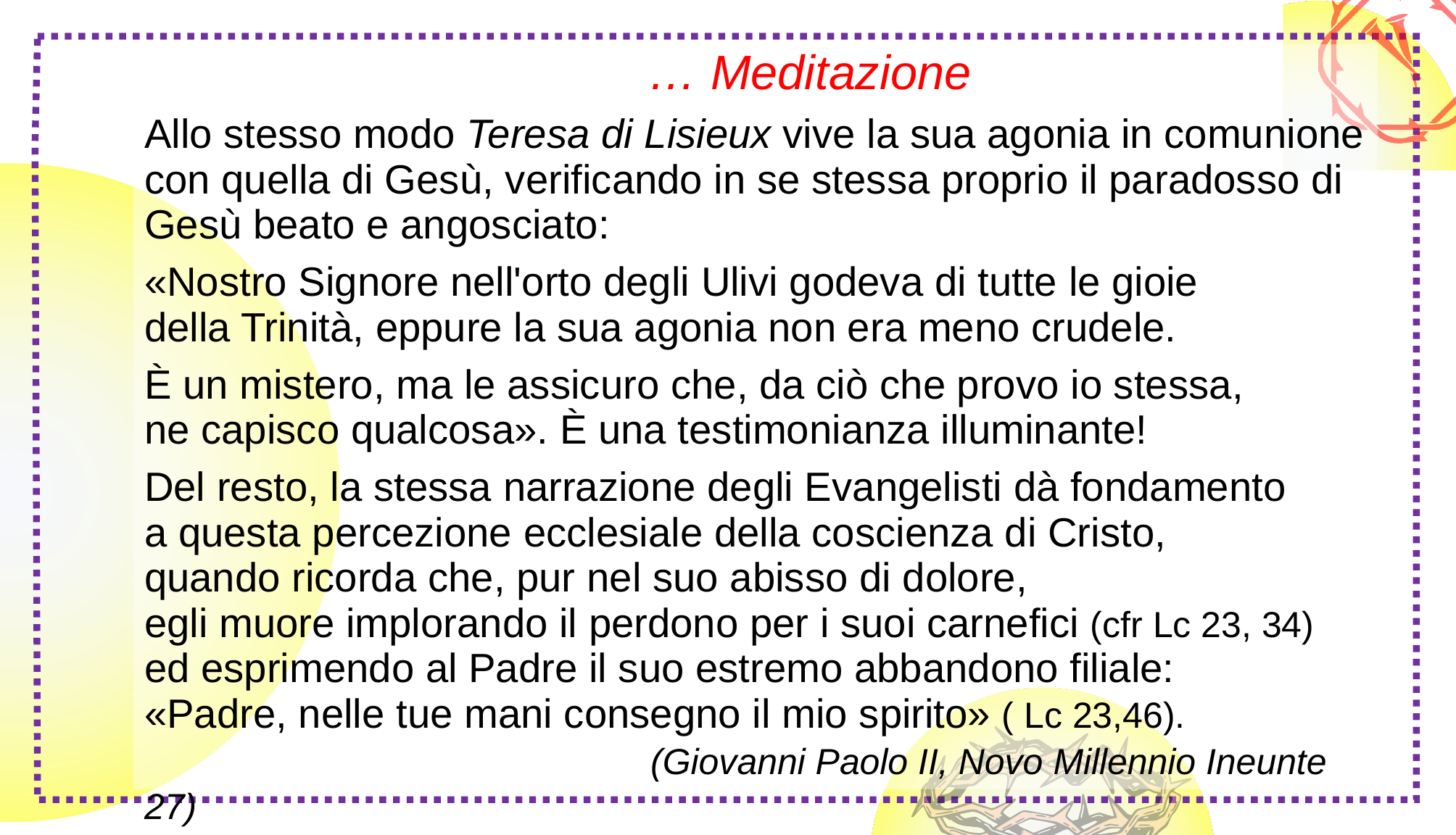

… Meditazione
Allo stesso modo Teresa di Lisieux vive la sua agonia in comunione con quella di Gesù, verificando in se stessa proprio il paradosso di Gesù beato e angosciato:
«Nostro Signore nell'orto degli Ulivi godeva di tutte le gioie
della Trinità, eppure la sua agonia non era meno crudele.
È un mistero, ma le assicuro che, da ciò che provo io stessa,
ne capisco qualcosa». È una testimonianza illuminante!
Del resto, la stessa narrazione degli Evangelisti dà fondamento
a questa percezione ecclesiale della coscienza di Cristo,
quando ricorda che, pur nel suo abisso di dolore,
egli muore implorando il perdono per i suoi carnefici (cfr Lc 23, 34)
ed esprimendo al Padre il suo estremo abbandono filiale:
«Padre, nelle tue mani consegno il mio spirito» ( Lc 23,46).
				       (Giovanni Paolo II, Novo Millennio Ineunte 27)